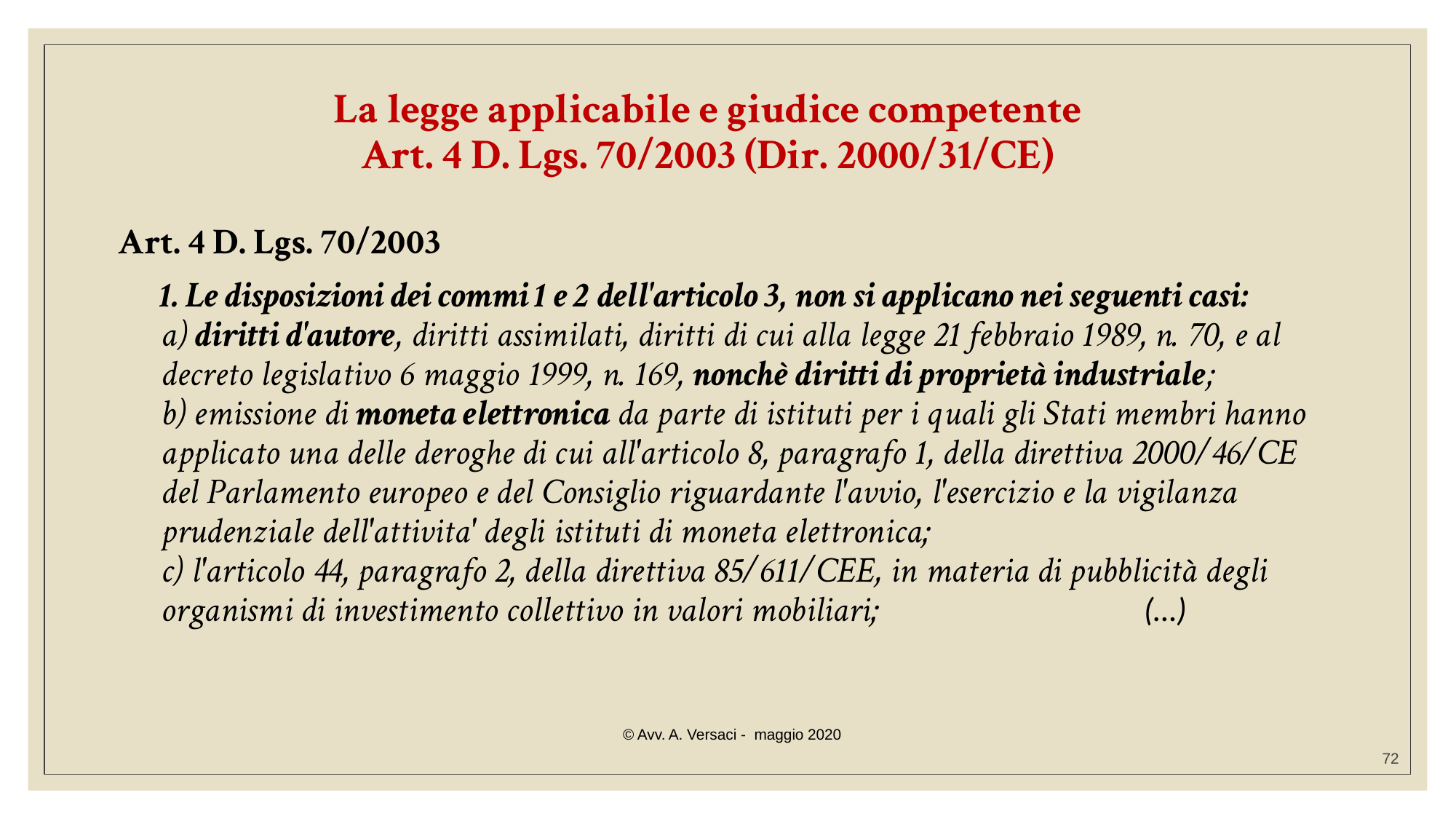

# La legge applicabile e giudice competente Art. 4 D. Lgs. 70/2003 (Dir. 2000/31/CE)
Art. 4 D. Lgs. 70/2003
	1. Le disposizioni dei commi 1 e 2 dell'articolo 3, non si applicano nei seguenti casi:
a) diritti d'autore, diritti assimilati, diritti di cui alla legge 21 febbraio 1989, n. 70, e al decreto legislativo 6 maggio 1999, n. 169, nonchè diritti di proprietà industriale;
b) emissione di moneta elettronica da parte di istituti per i quali gli Stati membri hanno applicato una delle deroghe di cui all'articolo 8, paragrafo 1, della direttiva 2000/46/CE del Parlamento europeo e del Consiglio riguardante l'avvio, l'esercizio e la vigilanza prudenziale dell'attivita' degli istituti di moneta elettronica;
c) l'articolo 44, paragrafo 2, della direttiva 85/611/CEE, in materia di pubblicità degli organismi di investimento collettivo in valori mobiliari; 			(…)
© Avv. A. Versaci -  maggio 2020
72